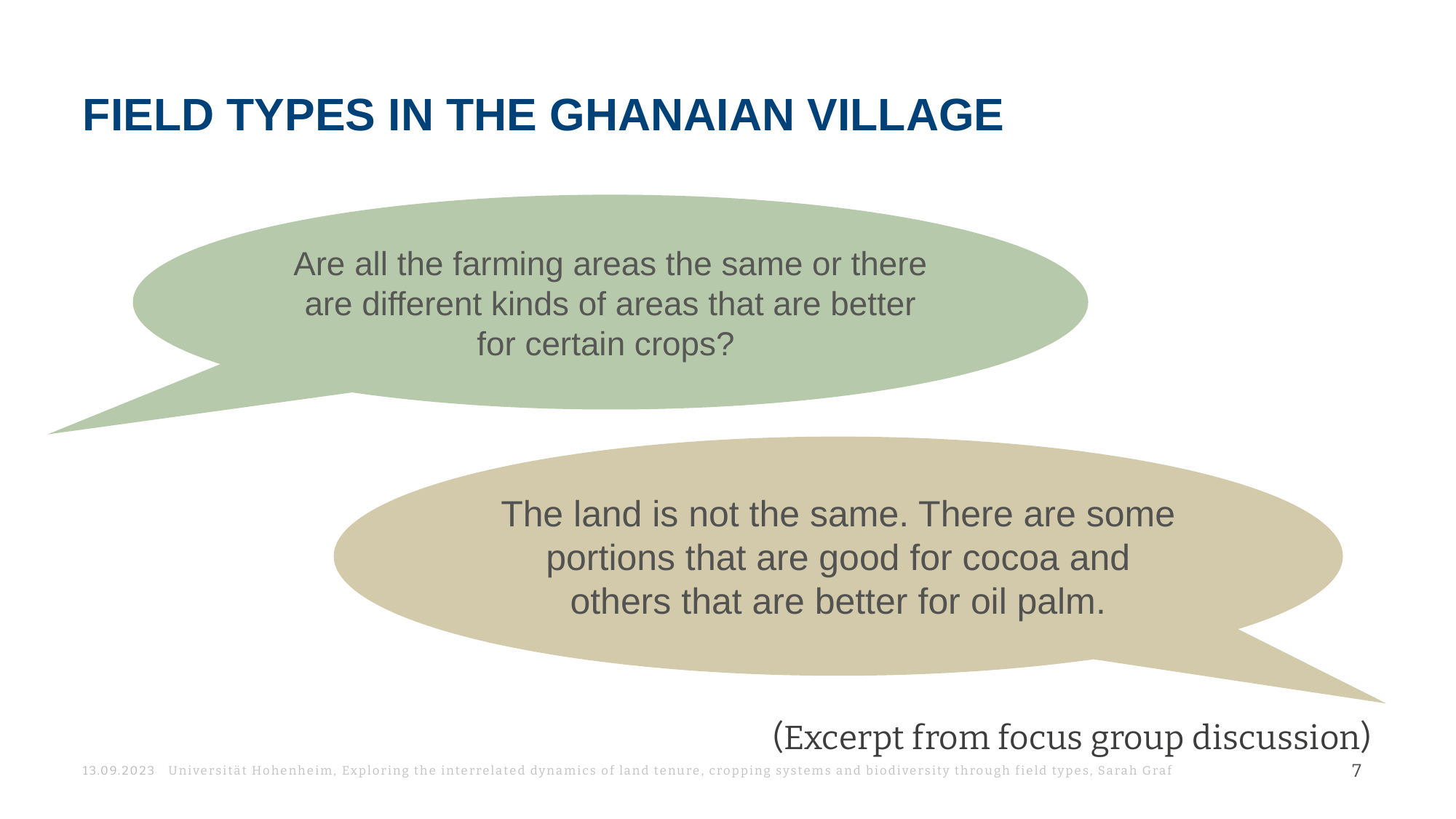

# Field Types in the Ghanaian Village
Are all the farming areas the same or there are different kinds of areas that are better for certain crops?
The land is not the same. There are some portions that are good for cocoa and others that are better for oil palm.
(Excerpt from focus group discussion)
13.09.2023
Universität Hohenheim, Exploring the interrelated dynamics of land tenure, cropping systems and biodiversity through field types, Sarah Graf
7